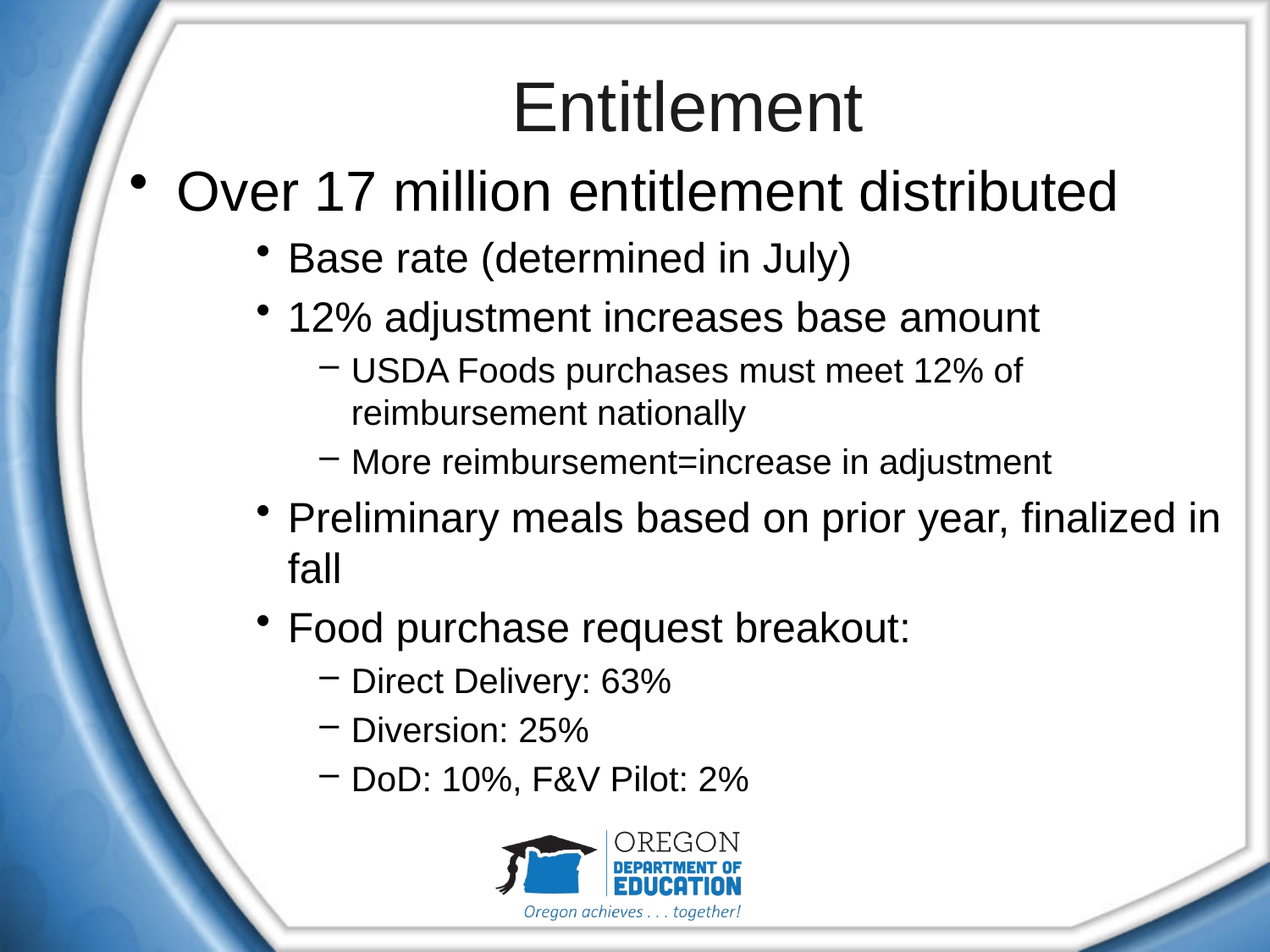

# Entitlement
Over 17 million entitlement distributed
Base rate (determined in July)
12% adjustment increases base amount
USDA Foods purchases must meet 12% of reimbursement nationally
More reimbursement=increase in adjustment
Preliminary meals based on prior year, finalized in fall
Food purchase request breakout:
Direct Delivery: 63%
Diversion: 25%
DoD: 10%, F&V Pilot: 2%